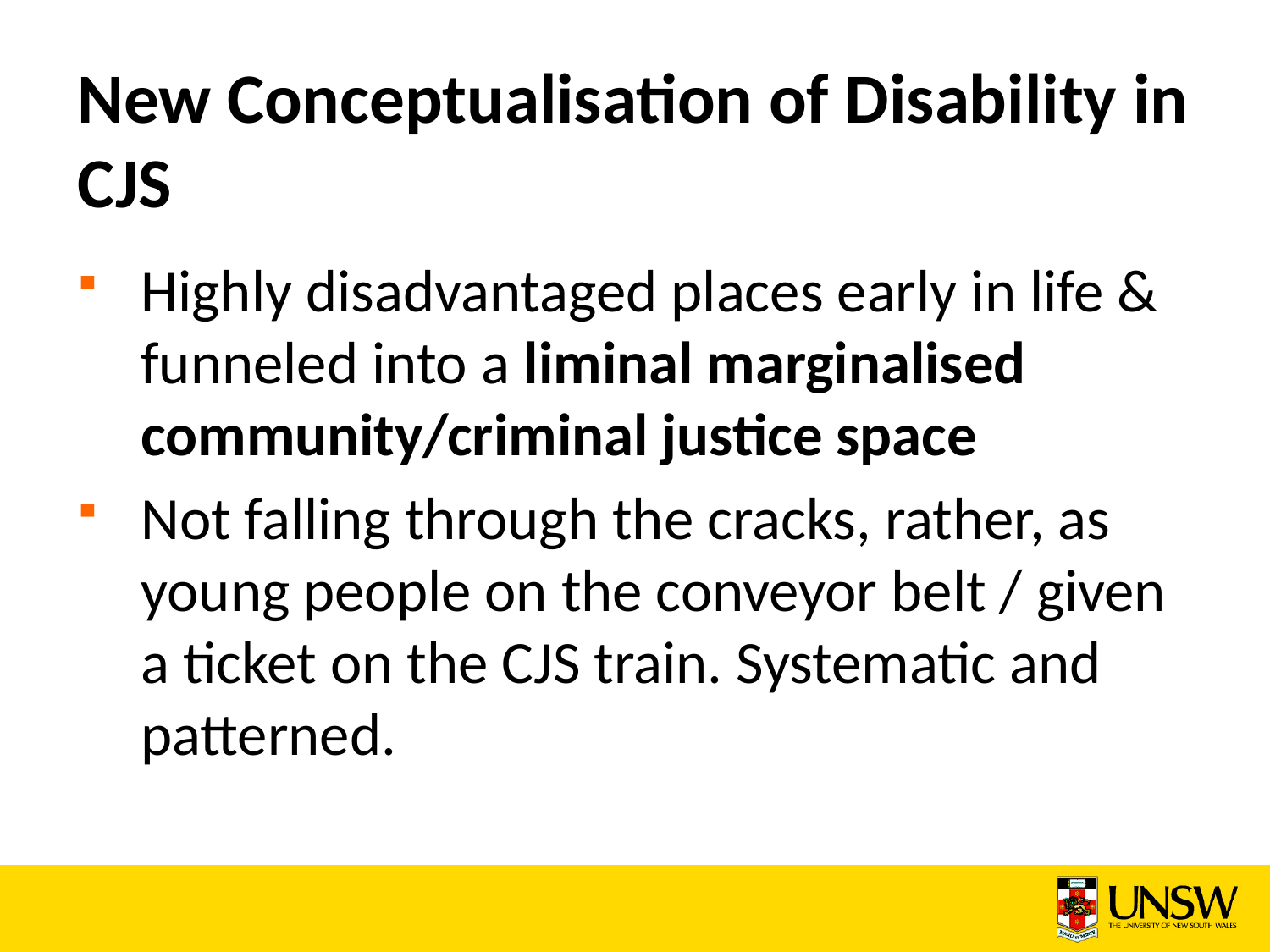

# New Conceptualisation of Disability in CJS
Highly disadvantaged places early in life & funneled into a liminal marginalised community/criminal justice space
Not falling through the cracks, rather, as young people on the conveyor belt / given a ticket on the CJS train. Systematic and patterned.